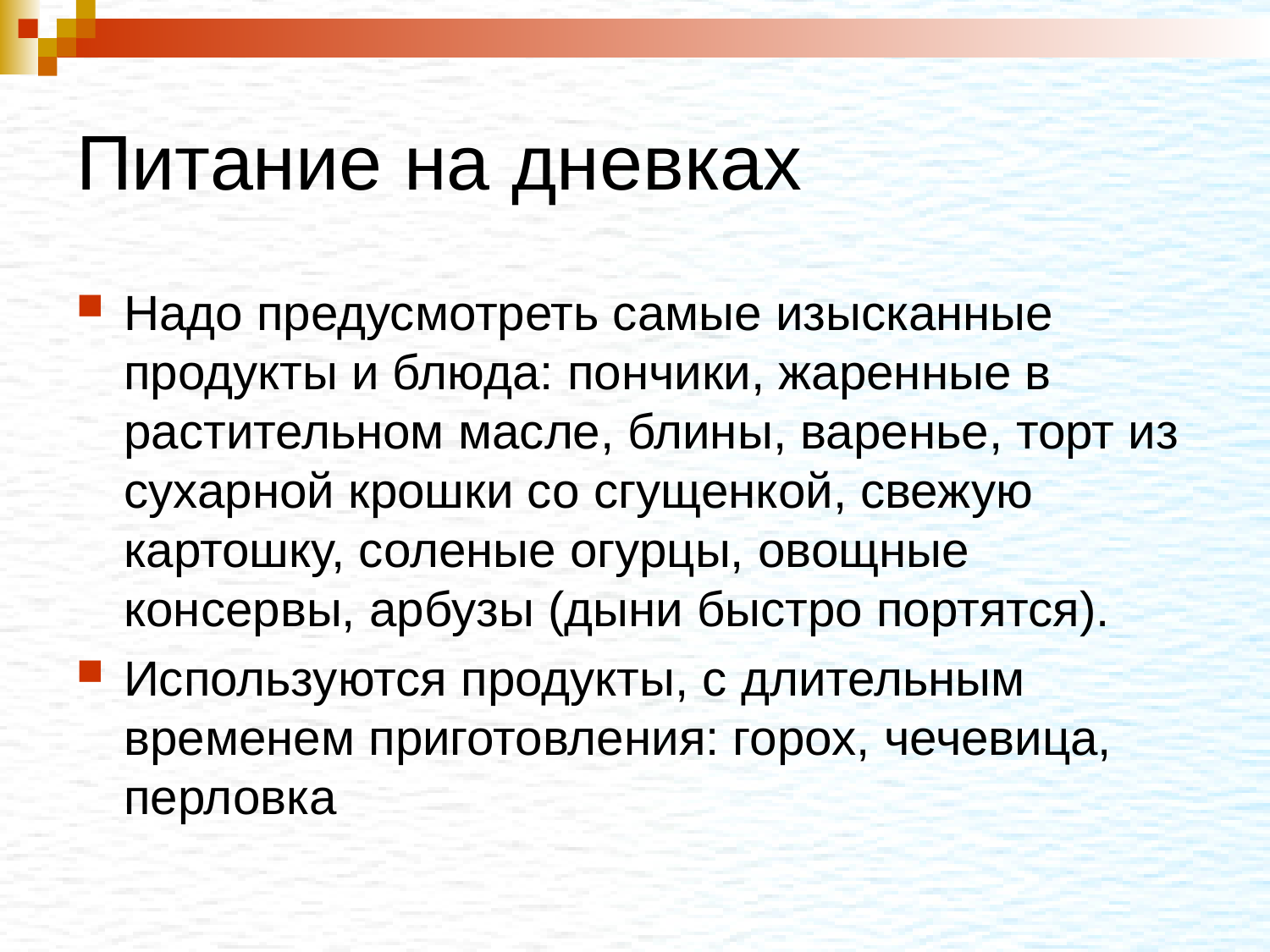

# Питание на дневках
Надо предусмотреть самые изысканные продукты и блюда: пончики, жаренные в растительном масле, блины, варенье, торт из сухарной крошки со сгущенкой, свежую картошку, соленые огурцы, овощные консервы, арбузы (дыни быстро портятся).
Используются продукты, с длительным временем приготовления: горох, чечевица, перловка